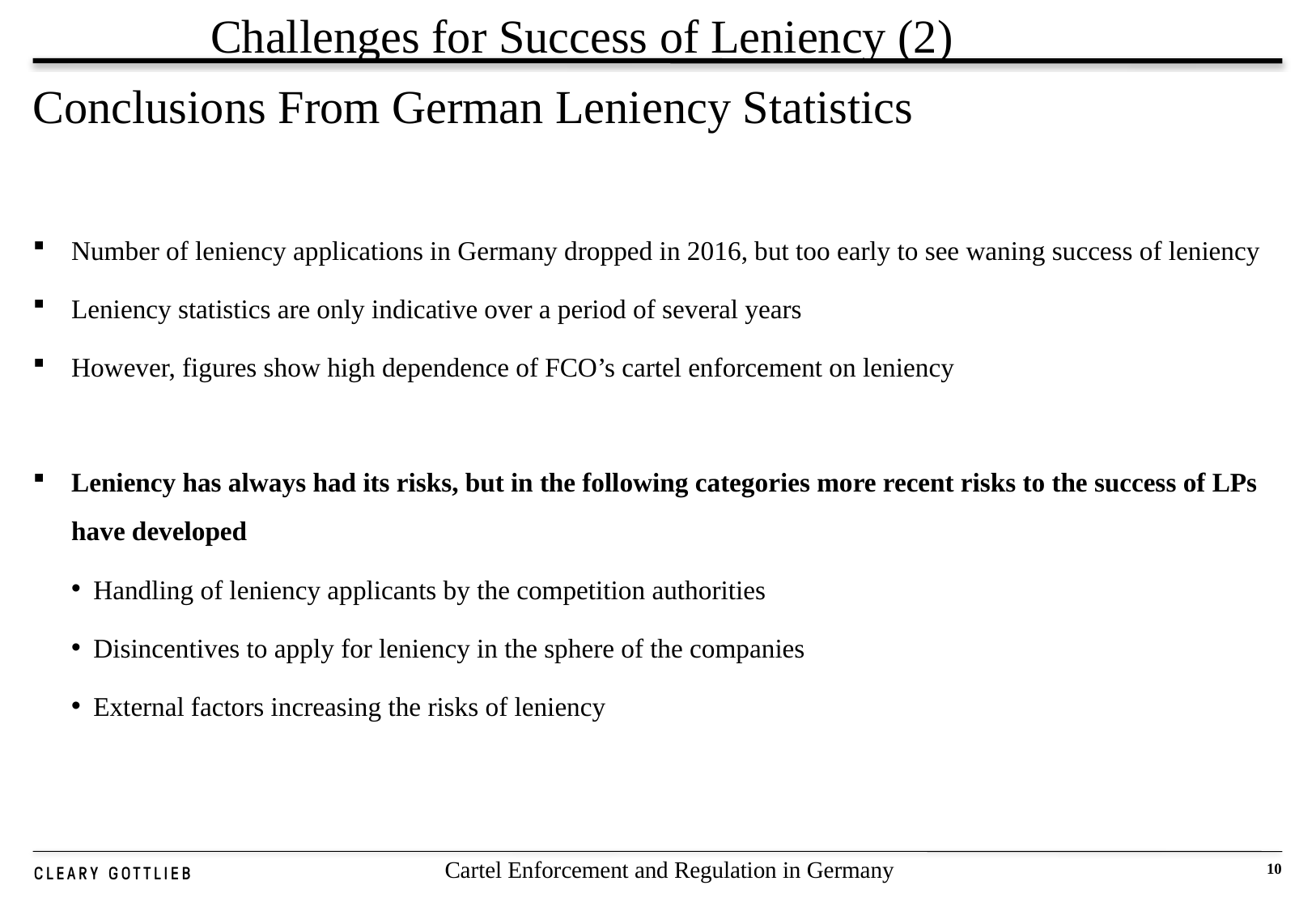

Challenges for Success of Leniency (2)
# Conclusions From German Leniency Statistics
Number of leniency applications in Germany dropped in 2016, but too early to see waning success of leniency
Leniency statistics are only indicative over a period of several years
However, figures show high dependence of FCO’s cartel enforcement on leniency

Leniency has always had its risks, but in the following categories more recent risks to the success of LPs have developed
Handling of leniency applicants by the competition authorities
Disincentives to apply for leniency in the sphere of the companies
External factors increasing the risks of leniency

Cartel Enforcement and Regulation in Germany